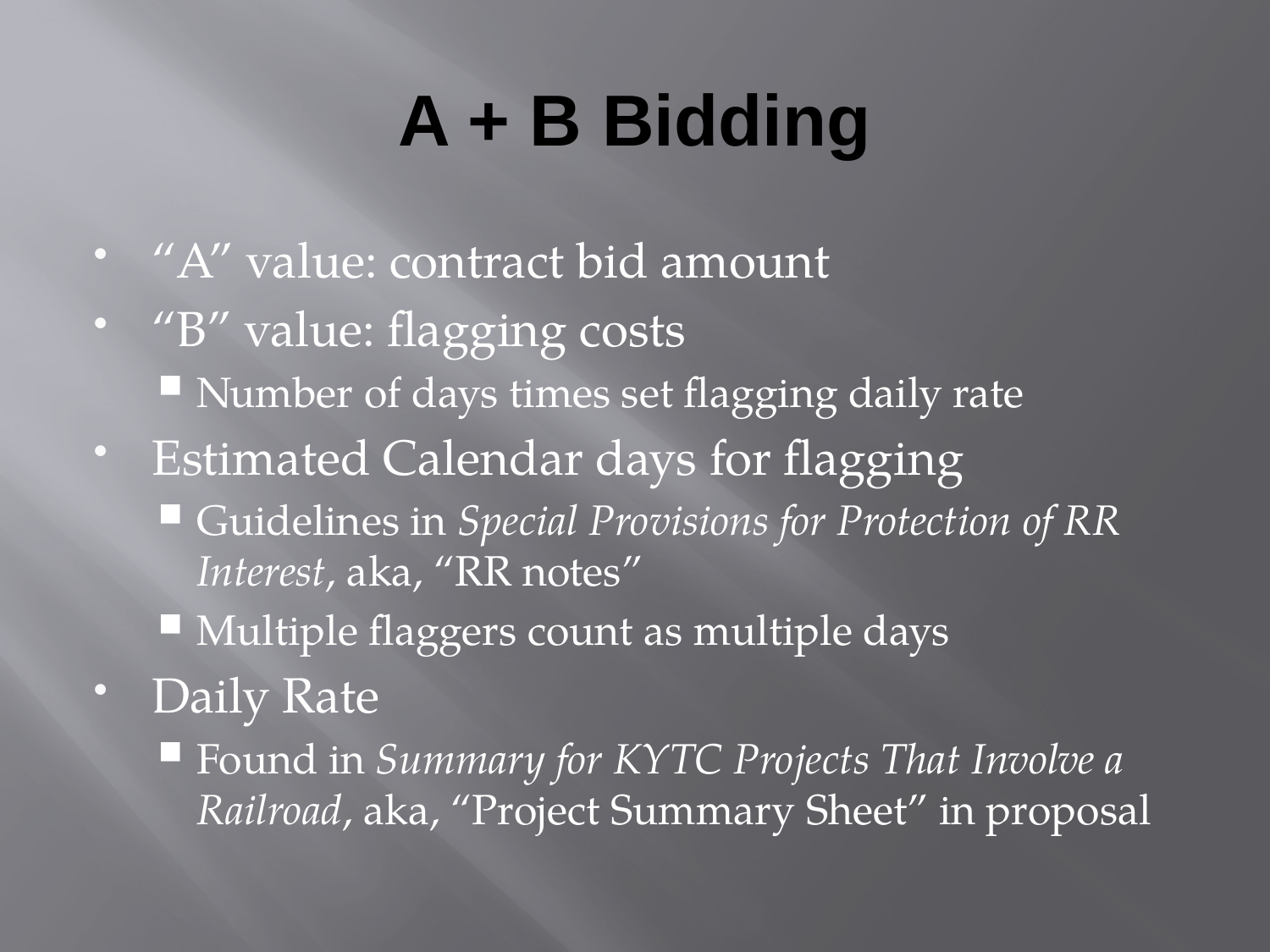

# A + B Bidding
“A” value: contract bid amount
“B” value: flagging costs
Number of days times set flagging daily rate
Estimated Calendar days for flagging
Guidelines in Special Provisions for Protection of RR Interest, aka, “RR notes”
Multiple flaggers count as multiple days
Daily Rate
Found in Summary for KYTC Projects That Involve a Railroad, aka, “Project Summary Sheet” in proposal